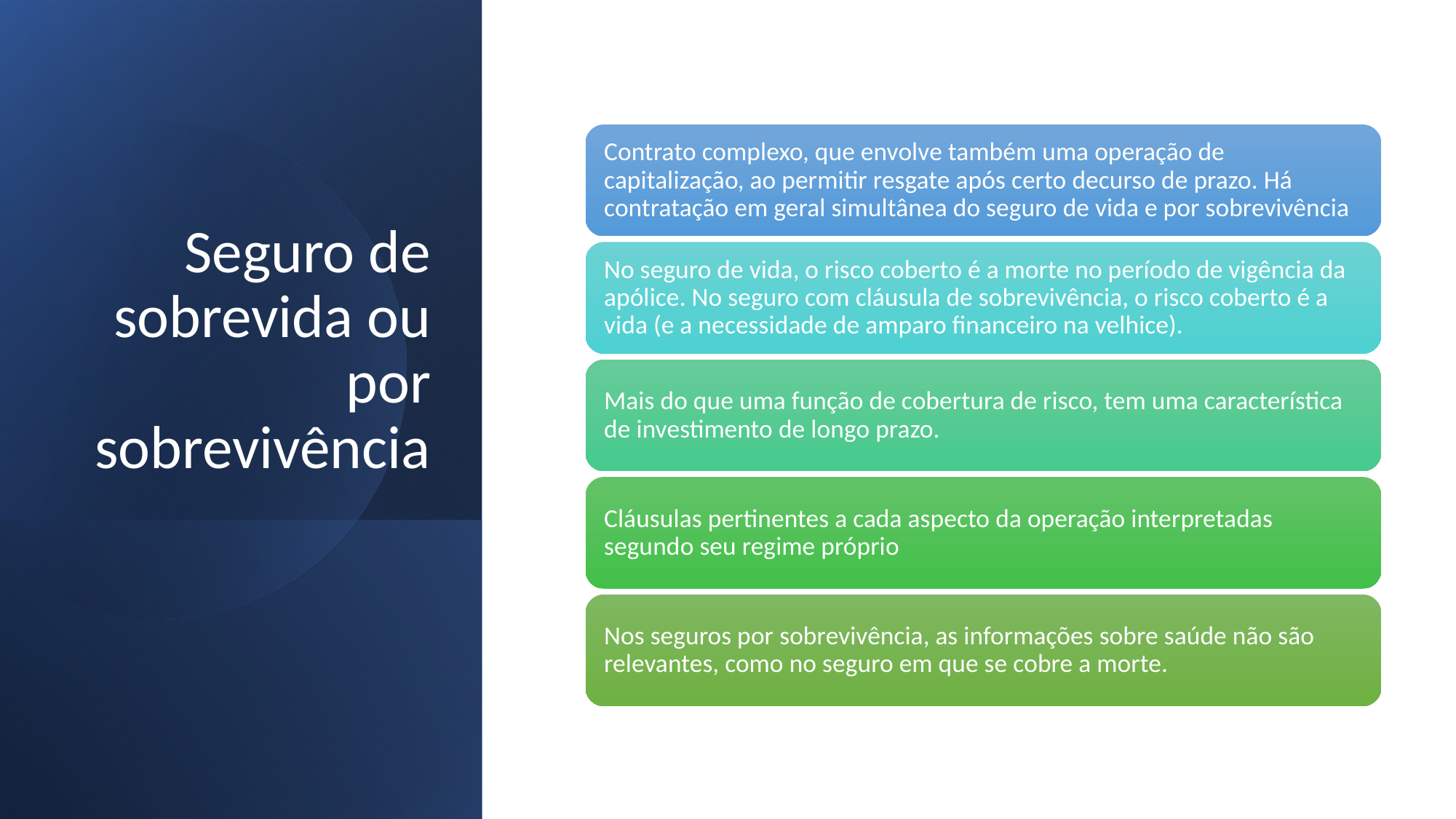

Contrato complexo, que envolve também uma operação de capitalização, ao permitir resgate após certo decurso de prazo. Há contratação em geral simultânea do seguro de vida e por sobrevivência
No seguro de vida, o risco coberto é a morte no período de vigência da apólice. No seguro com cláusula de sobrevivência, o risco coberto é a vida (e a necessidade de amparo financeiro na velhice).
Mais do que uma função de cobertura de risco, tem uma característica de investimento de longo prazo.
Cláusulas pertinentes a cada aspecto da operação interpretadas segundo seu regime próprio
Nos seguros por sobrevivência, as informações sobre saúde não são relevantes, como no seguro em que se cobre a morte.

# Seguro de sobrevida ou por sobrevivência